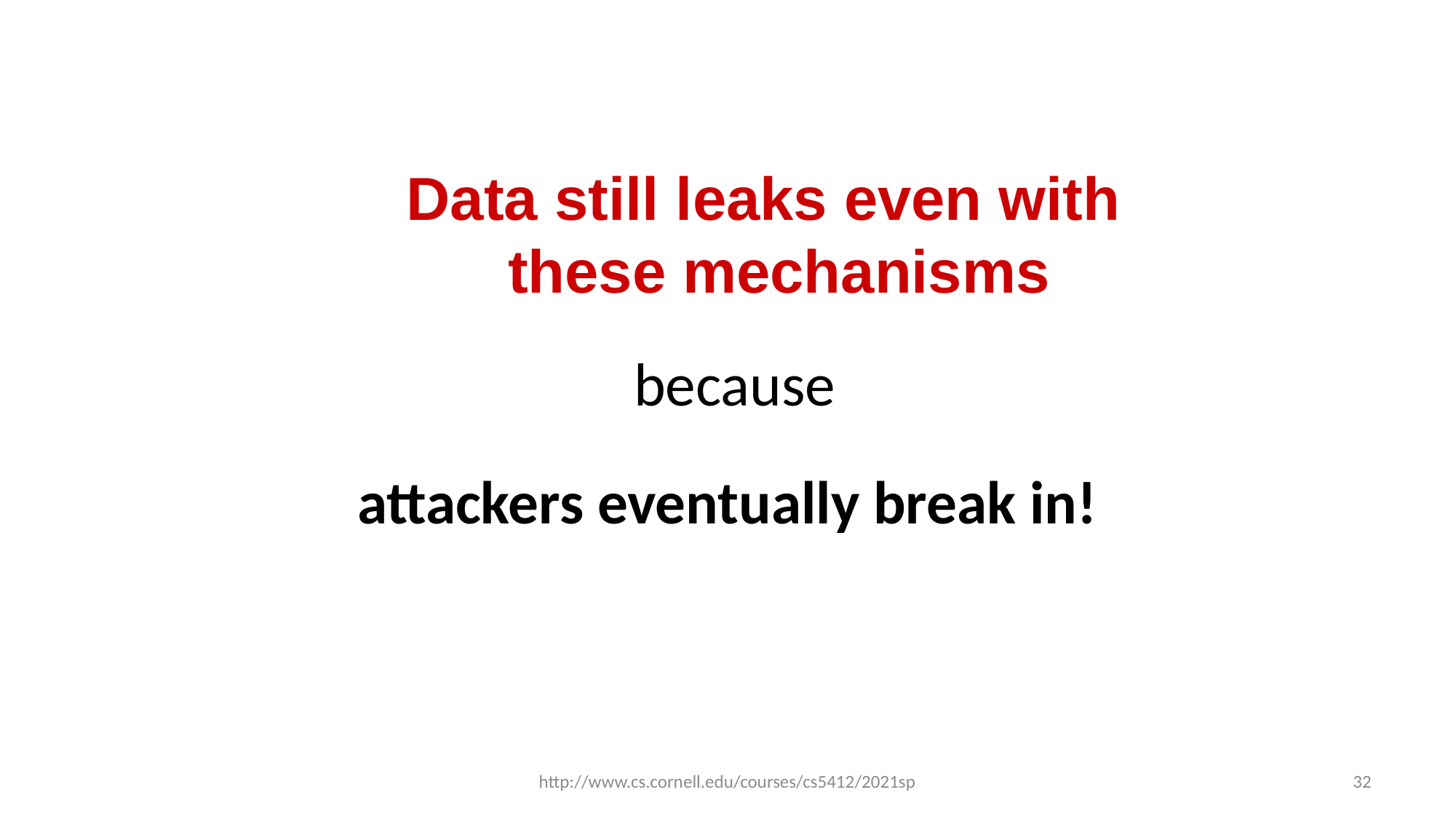

Data still leaks even with these mechanisms
because
attackers eventually break in!
http://www.cs.cornell.edu/courses/cs5412/2021sp
32